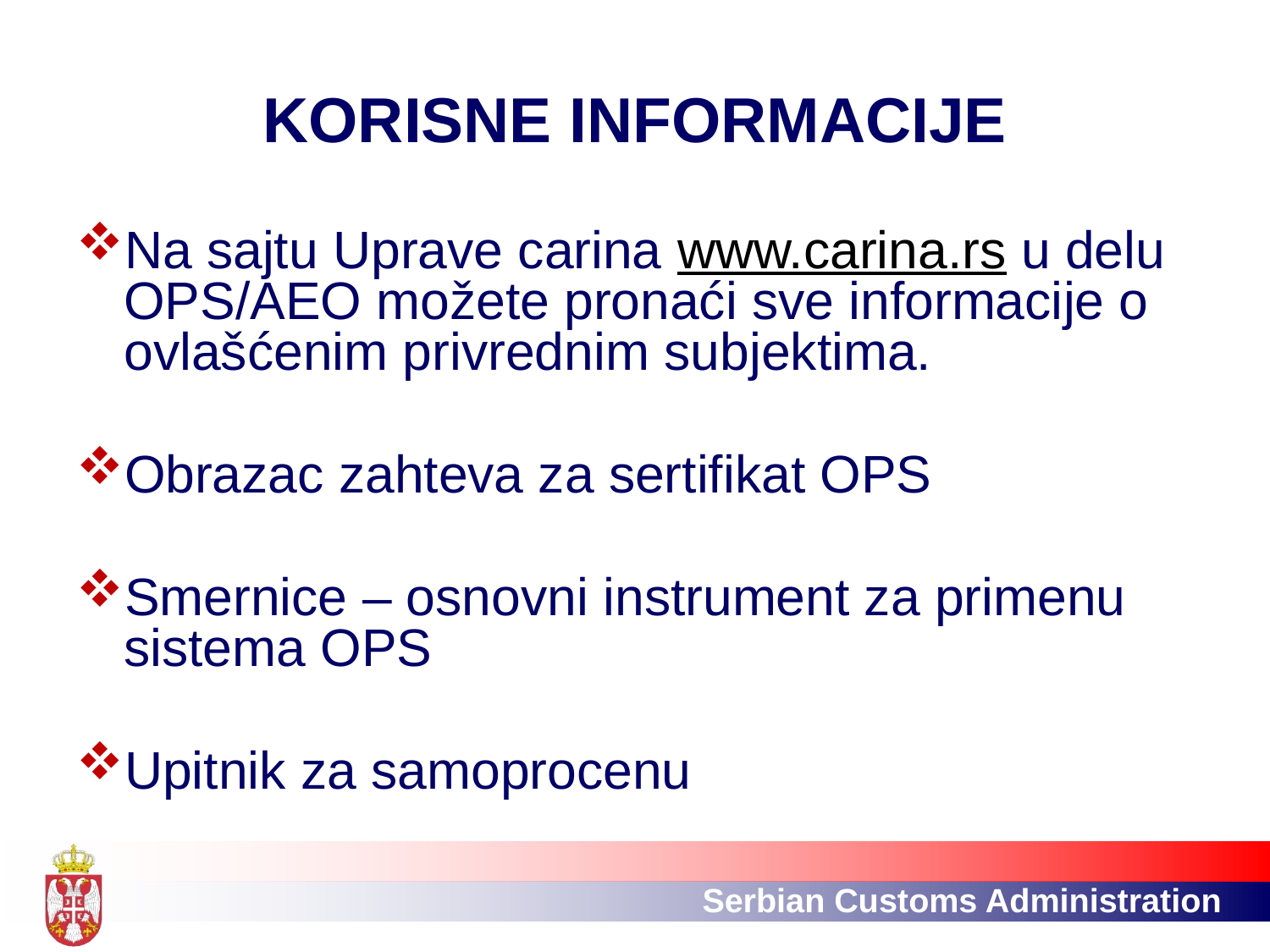

# KORISNE INFORMACIJE
Na sajtu Uprave carina www.carina.rs u delu OPS/AEO možete pronaći sve informacije o ovlašćenim privrednim subjektima.

Obrazac zahteva za sertifikat OPS

Smernice – osnovni instrument za primenu sistema OPS

Upitnik za samoprocenu